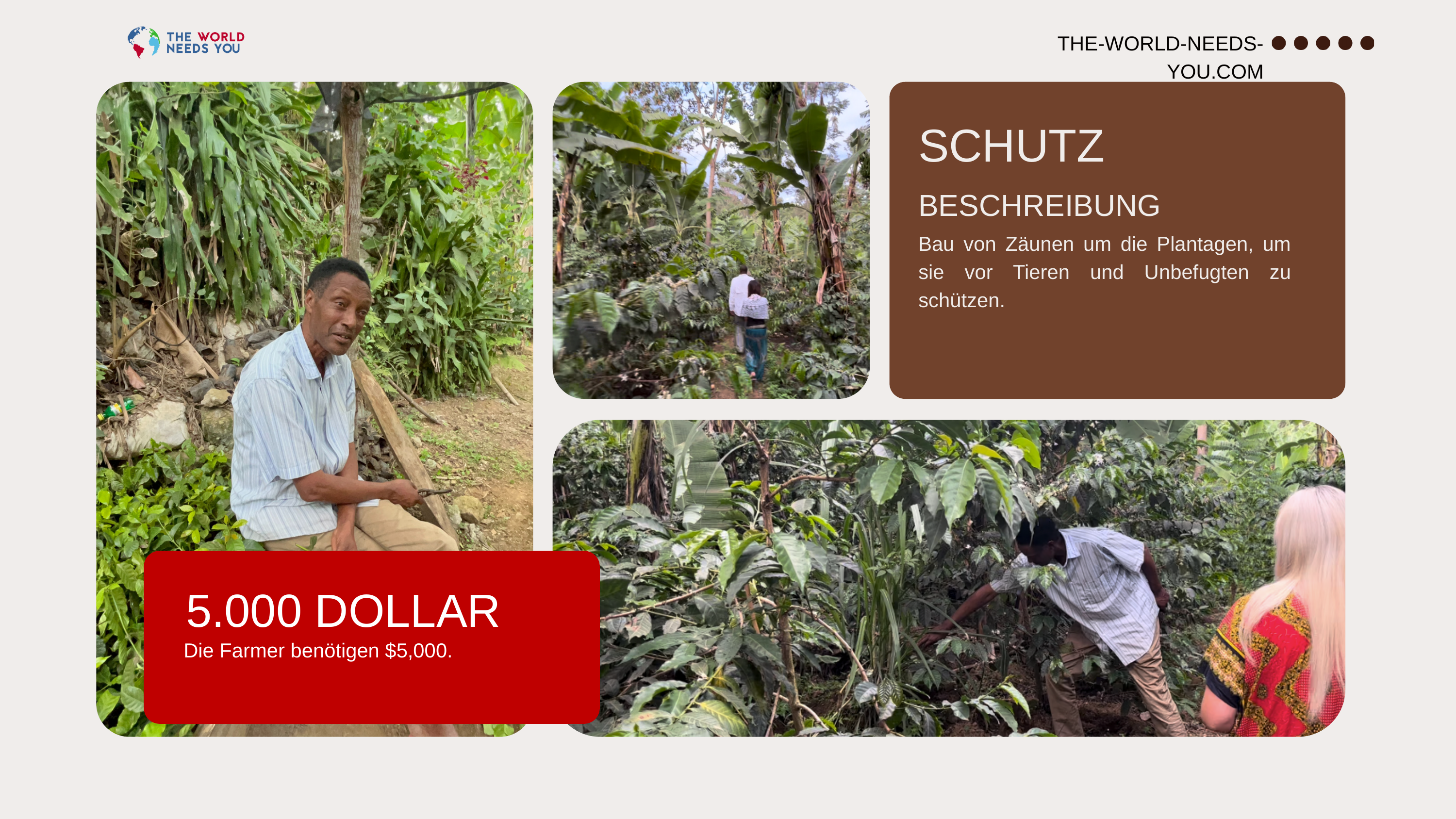

THE-WORLD-NEEDS-YOU.COM

SCHUTZ
BESCHREIBUNG
Bau von Zäunen um die Plantagen, um sie vor Tieren und Unbefugten zu schützen.

5.000 DOLLAR
Die Farmer benötigen $5,000.